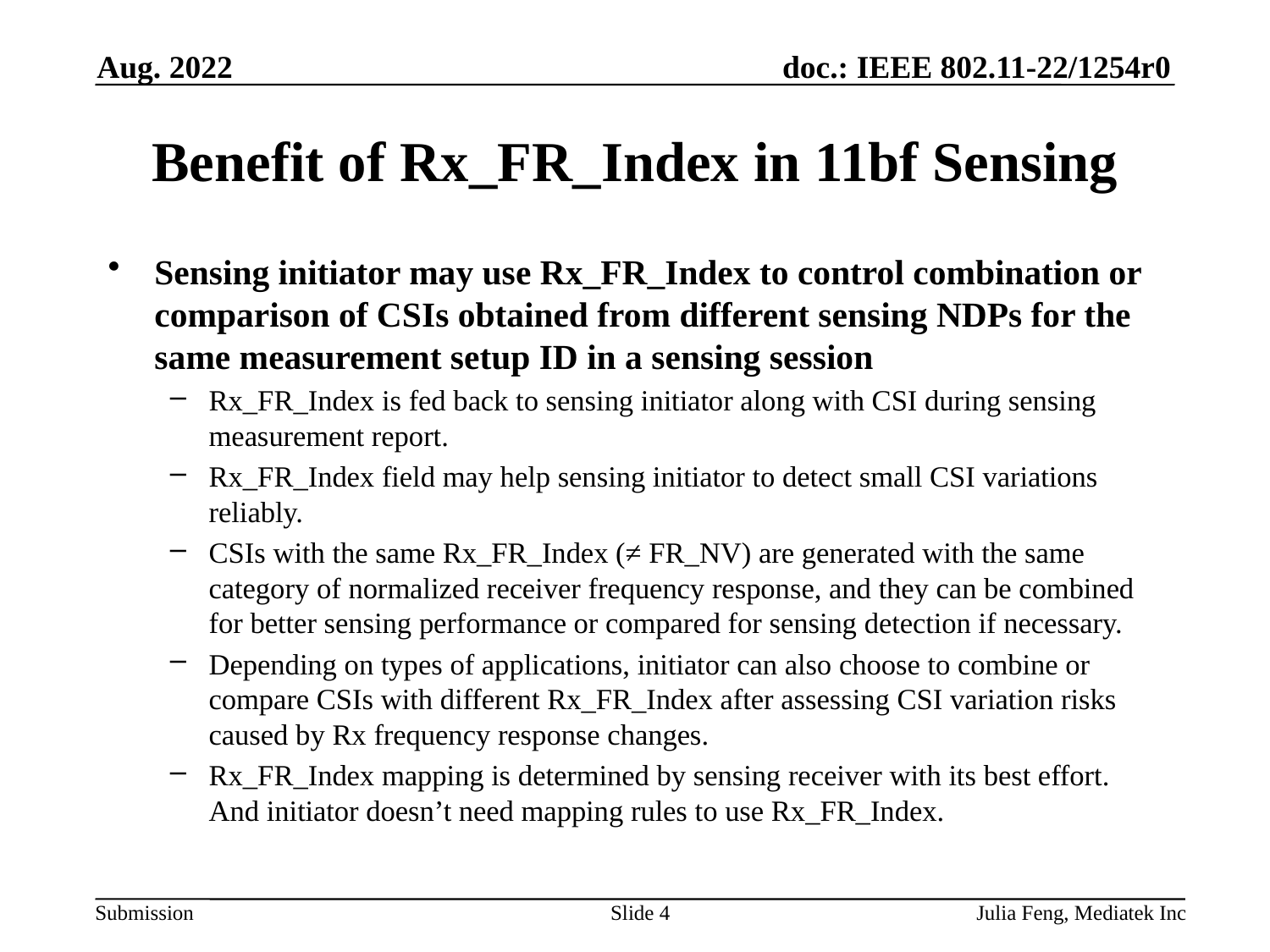

Aug. 2022
# Benefit of Rx_FR_Index in 11bf Sensing
Sensing initiator may use Rx_FR_Index to control combination or comparison of CSIs obtained from different sensing NDPs for the same measurement setup ID in a sensing session
Rx_FR_Index is fed back to sensing initiator along with CSI during sensing measurement report.
Rx_FR_Index field may help sensing initiator to detect small CSI variations reliably.
CSIs with the same Rx_FR_Index (≠ FR_NV) are generated with the same category of normalized receiver frequency response, and they can be combined for better sensing performance or compared for sensing detection if necessary.
Depending on types of applications, initiator can also choose to combine or compare CSIs with different Rx_FR_Index after assessing CSI variation risks caused by Rx frequency response changes.
Rx_FR_Index mapping is determined by sensing receiver with its best effort. And initiator doesn’t need mapping rules to use Rx_FR_Index.
Slide 4
Julia Feng, Mediatek Inc